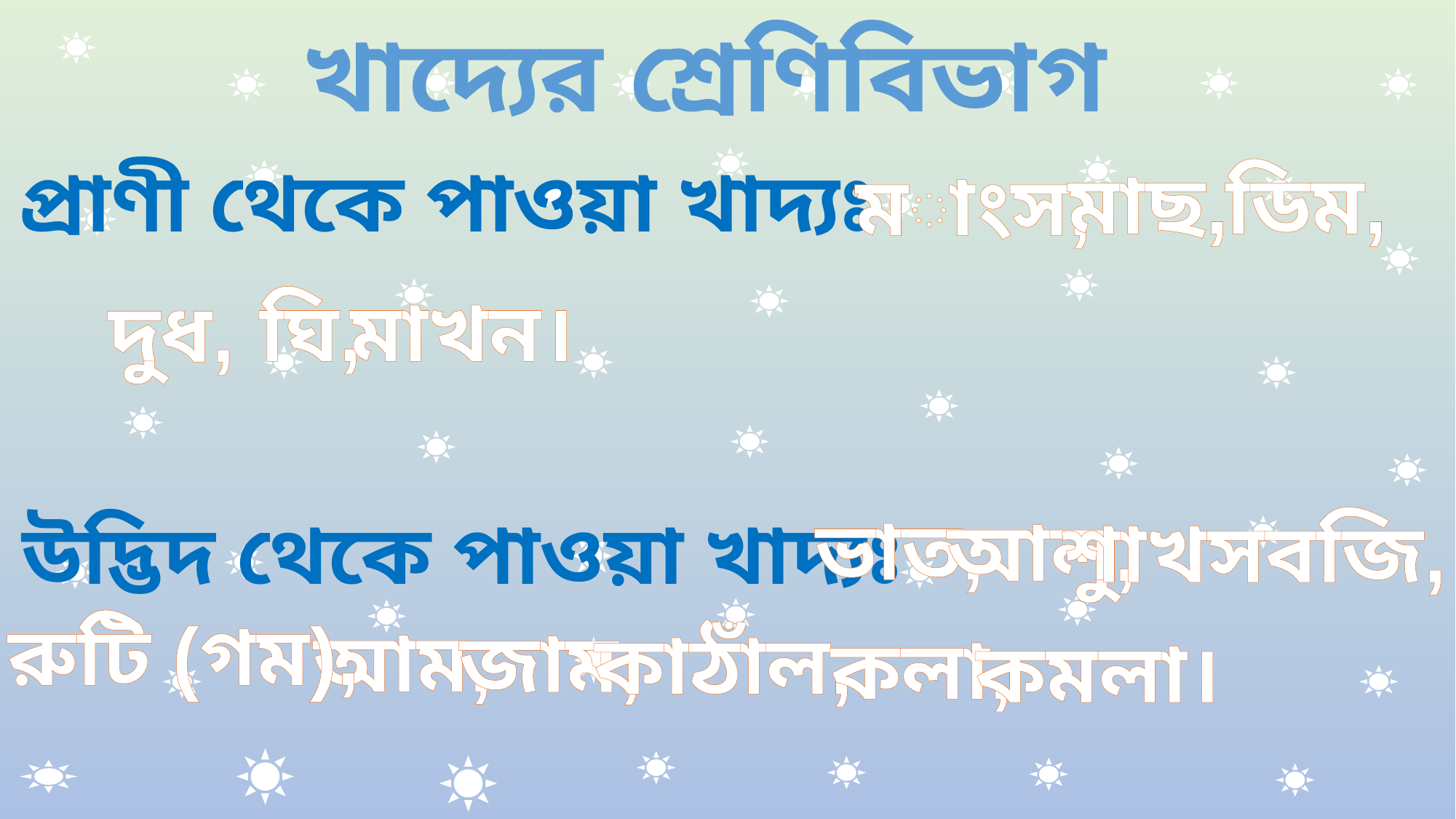

খাদ্যের শ্রেণিবিভাগ

প্রাণী থেকে পাওয়া খাদ্যঃ
মাছ,
ডিম,

মাংস,

ঘি,
মাখন।
দুধ,

ভাত,
আলু,
শাখসবজি,
উদ্ভিদ থেকে পাওয়া খাদ্যঃ

রুটি (গম),

আম,
জাম,
কাঠাঁল,
কলা,
কমলা।